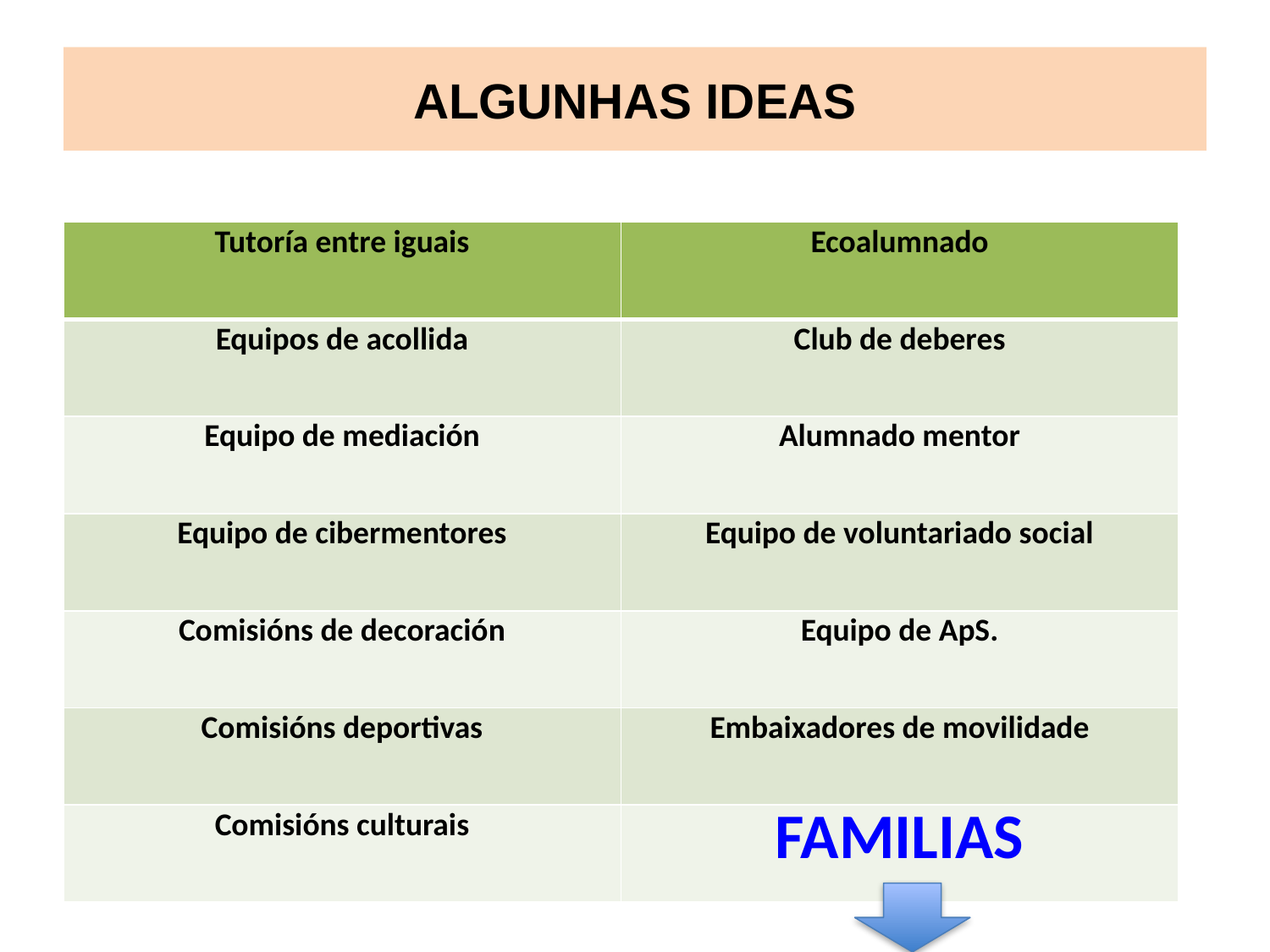

# ALGUNHAS IDEAS
| Tutoría entre iguais | Ecoalumnado |
| --- | --- |
| Equipos de acollida | Club de deberes |
| Equipo de mediación | Alumnado mentor |
| Equipo de cibermentores | Equipo de voluntariado social |
| Comisións de decoración | Equipo de ApS. |
| Comisións deportivas | Embaixadores de movilidade |
| Comisións culturais | FAMILIAS |